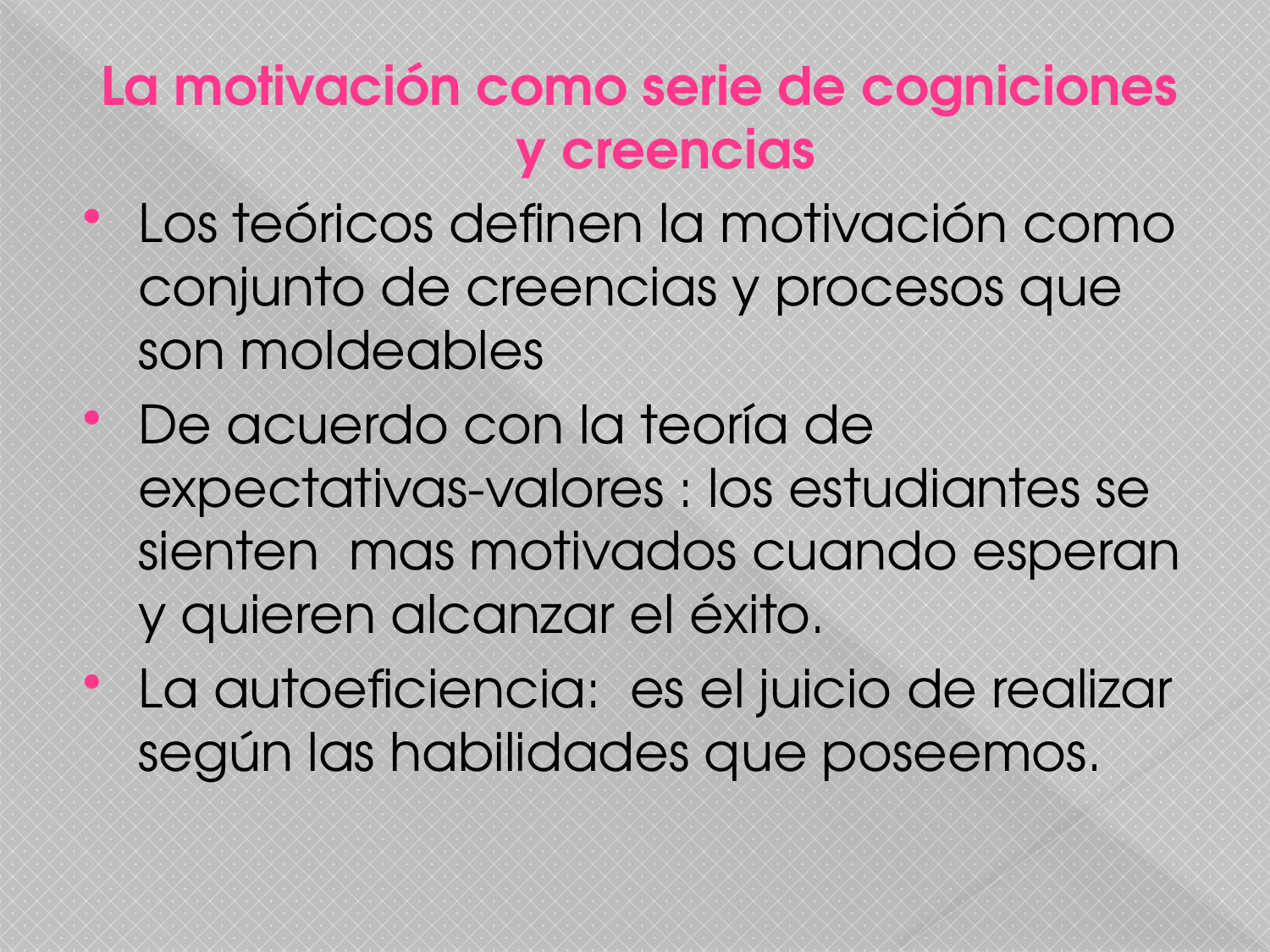

La motivación como serie de cogniciones y creencias
Los teóricos definen la motivación como conjunto de creencias y procesos que son moldeables
De acuerdo con la teoría de expectativas-valores : los estudiantes se sienten  mas motivados cuando esperan y quieren alcanzar el éxito.
La autoeficiencia:  es el juicio de realizar según las habilidades que poseemos.